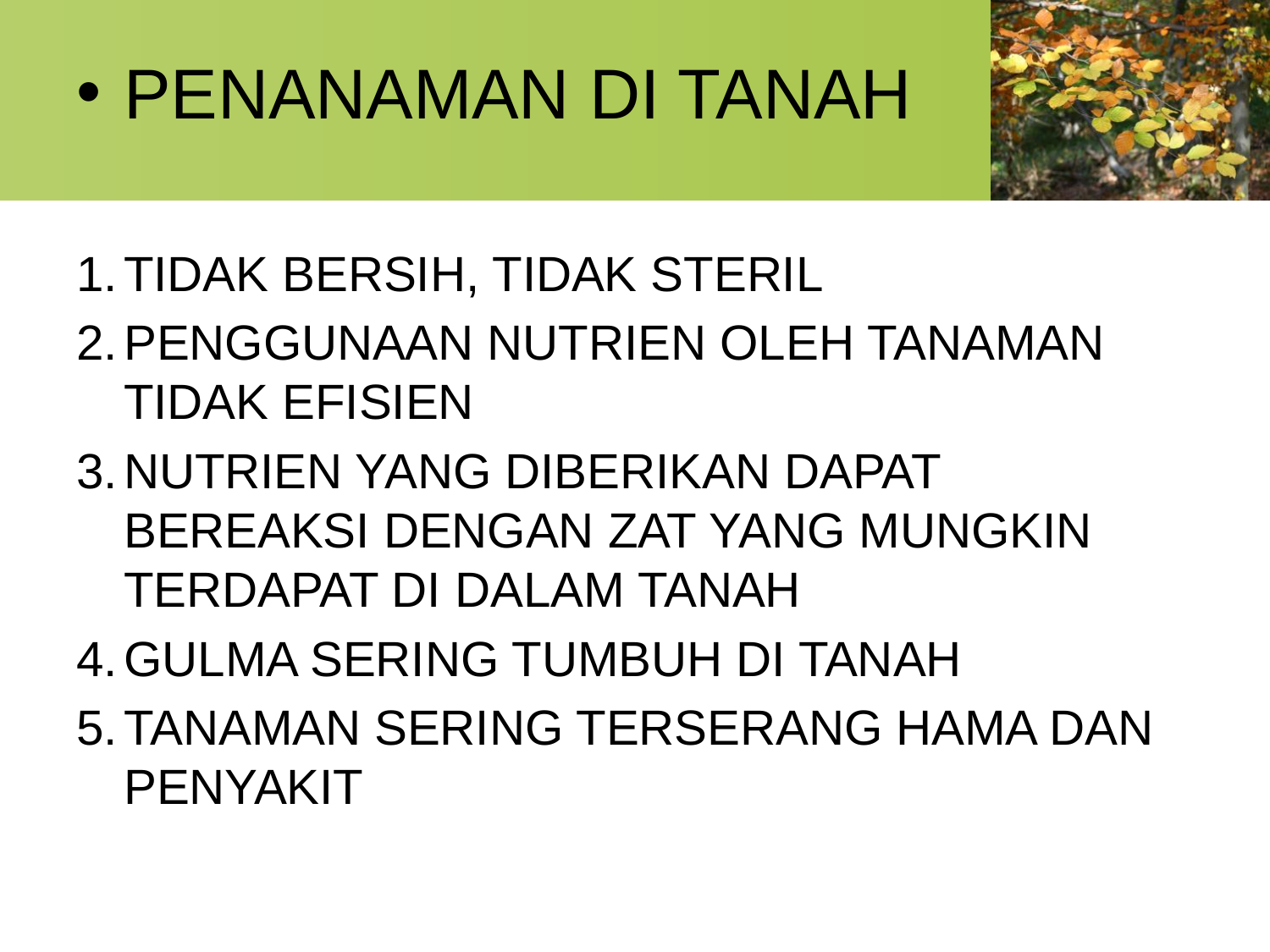

PENANAMAN DI TANAH

TIDAK BERSIH, TIDAK STERIL
PENGGUNAAN NUTRIEN OLEH TANAMAN TIDAK EFISIEN
NUTRIEN YANG DIBERIKAN DAPAT BEREAKSI DENGAN ZAT YANG MUNGKIN TERDAPAT DI DALAM TANAH
GULMA SERING TUMBUH DI TANAH
TANAMAN SERING TERSERANG HAMA DAN PENYAKIT